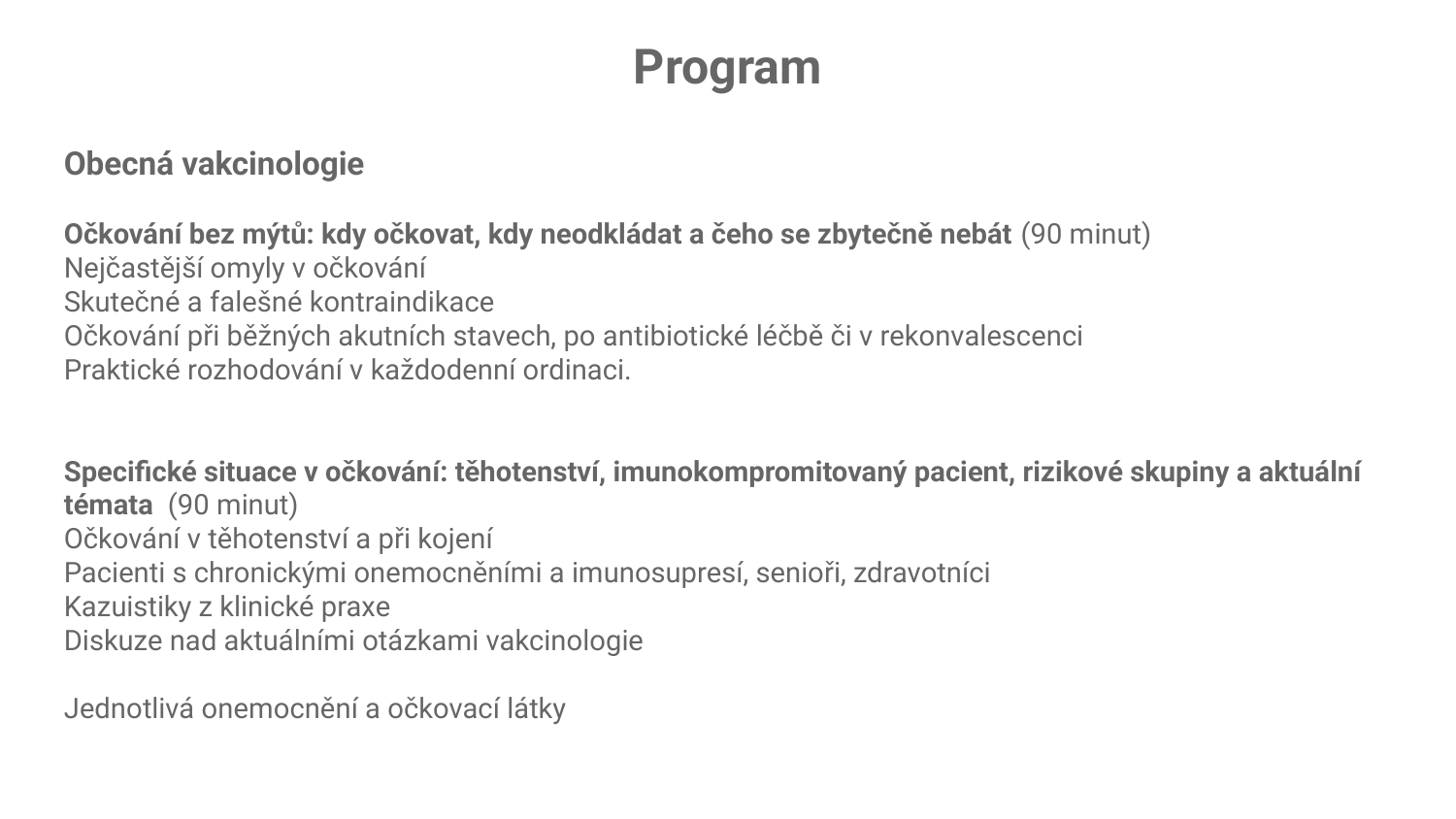

Program

Obecná vakcinologie

Očkování bez mýtů: kdy očkovat, kdy neodkládat a čeho se zbytečně nebát (90 minut)
Nejčastější omyly v očkování
Skutečné a falešné kontraindikace
Očkování při běžných akutních stavech, po antibiotické léčbě či v rekonvalescenci
Praktické rozhodování v každodenní ordinaci.

Specifické situace v očkování: těhotenství, imunokompromitovaný pacient, rizikové skupiny a aktuální témata  (90 minut)
Očkování v těhotenství a při kojení
Pacienti s chronickými onemocněními a imunosupresí, senioři, zdravotníci
Kazuistiky z klinické praxe
Diskuze nad aktuálními otázkami vakcinologie

Jednotlivá onemocnění a očkovací látky